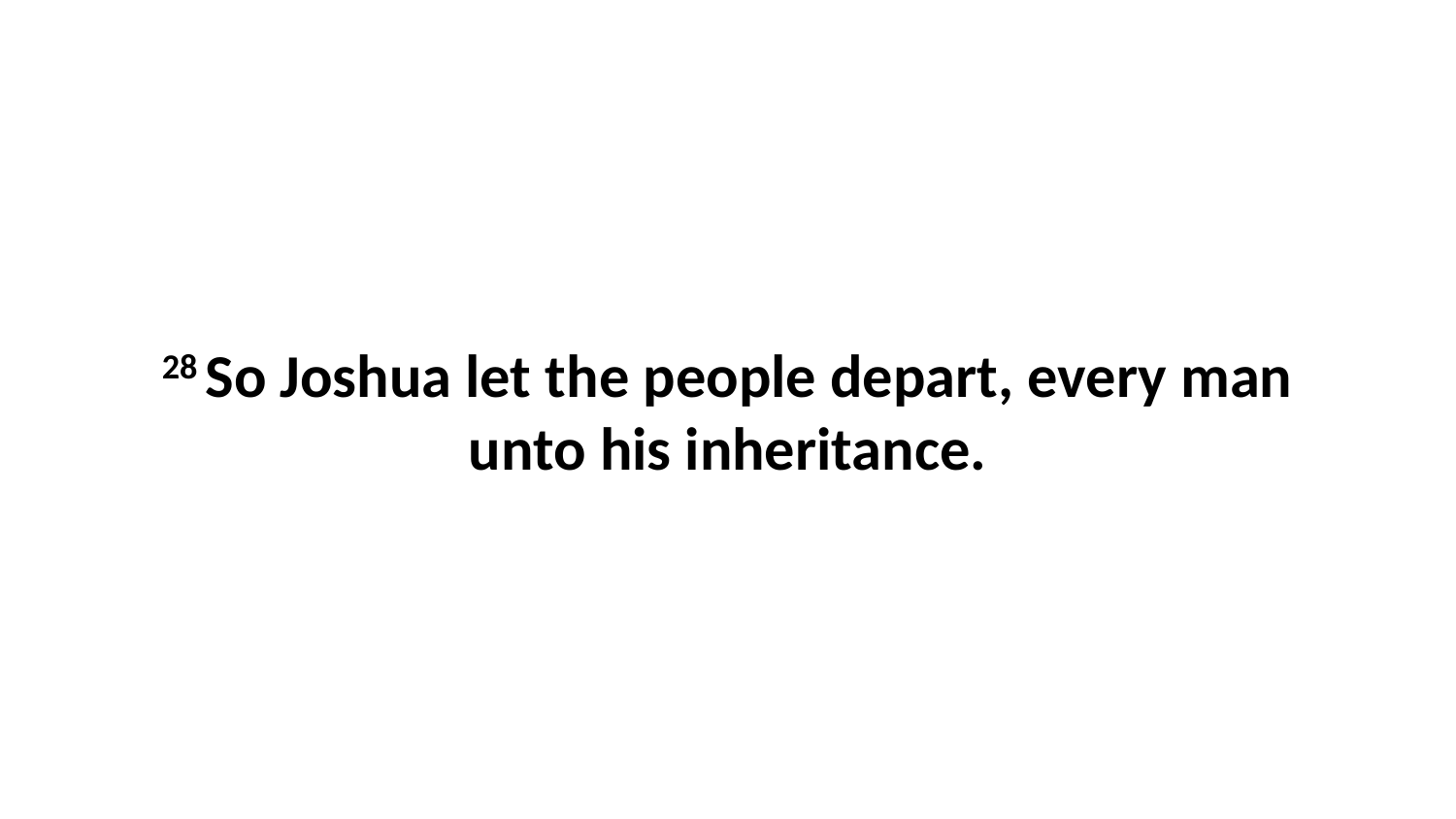

28 So Joshua let the people depart, every man unto his inheritance.